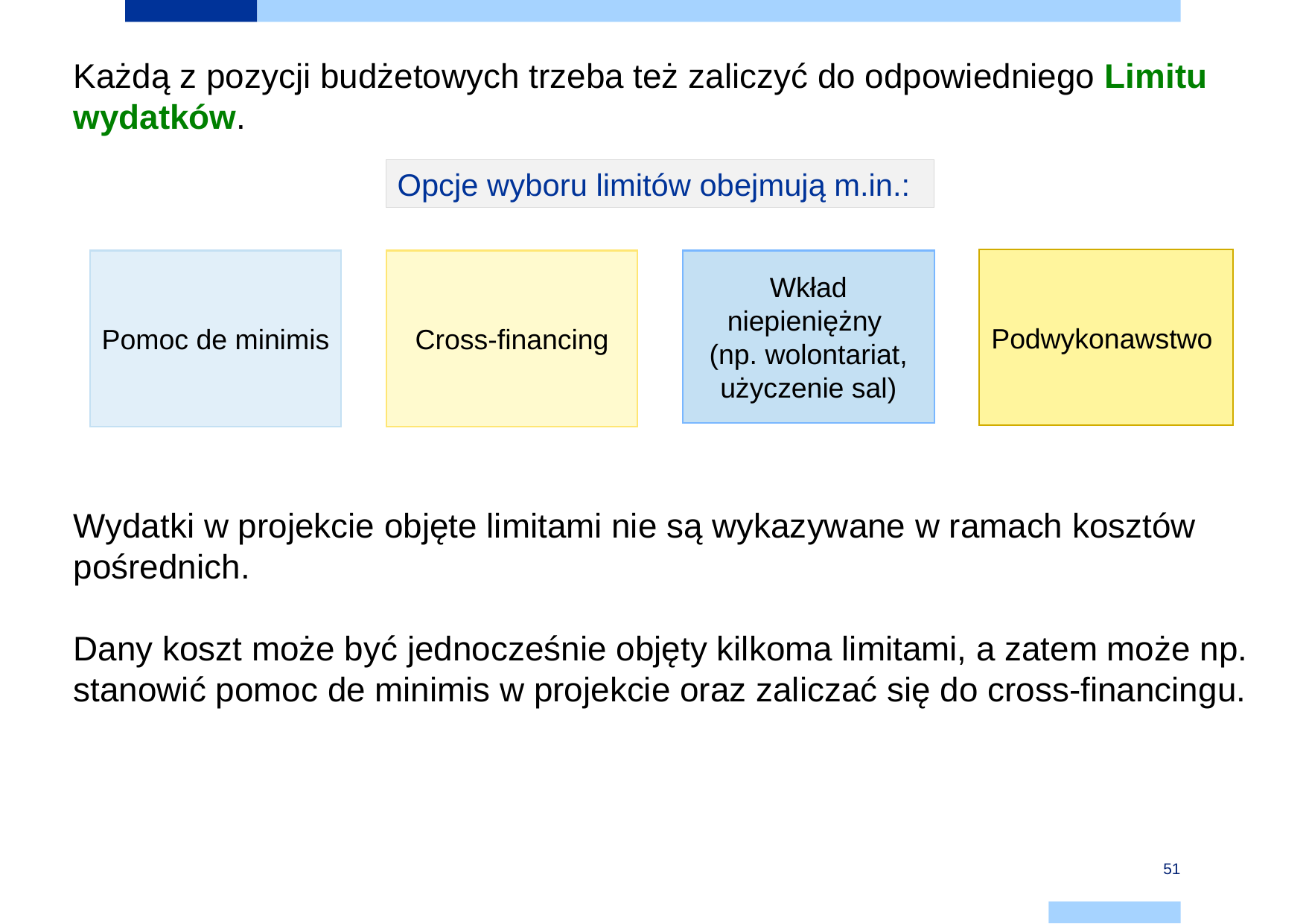

Każdą z pozycji budżetowych trzeba też zaliczyć do odpowiedniego Limitu wydatków.

Wydatki w projekcie objęte limitami nie są wykazywane w ramach kosztów pośrednich.

Dany koszt może być jednocześnie objęty kilkoma limitami, a zatem może np. stanowić pomoc de minimis w projekcie oraz zaliczać się do cross-financingu.

Opcje wyboru limitów obejmują m.in.:
Podwykonawstwo
Pomoc de minimis
Cross-financing
Wkład niepieniężny
(np. wolontariat, użyczenie sal)
51